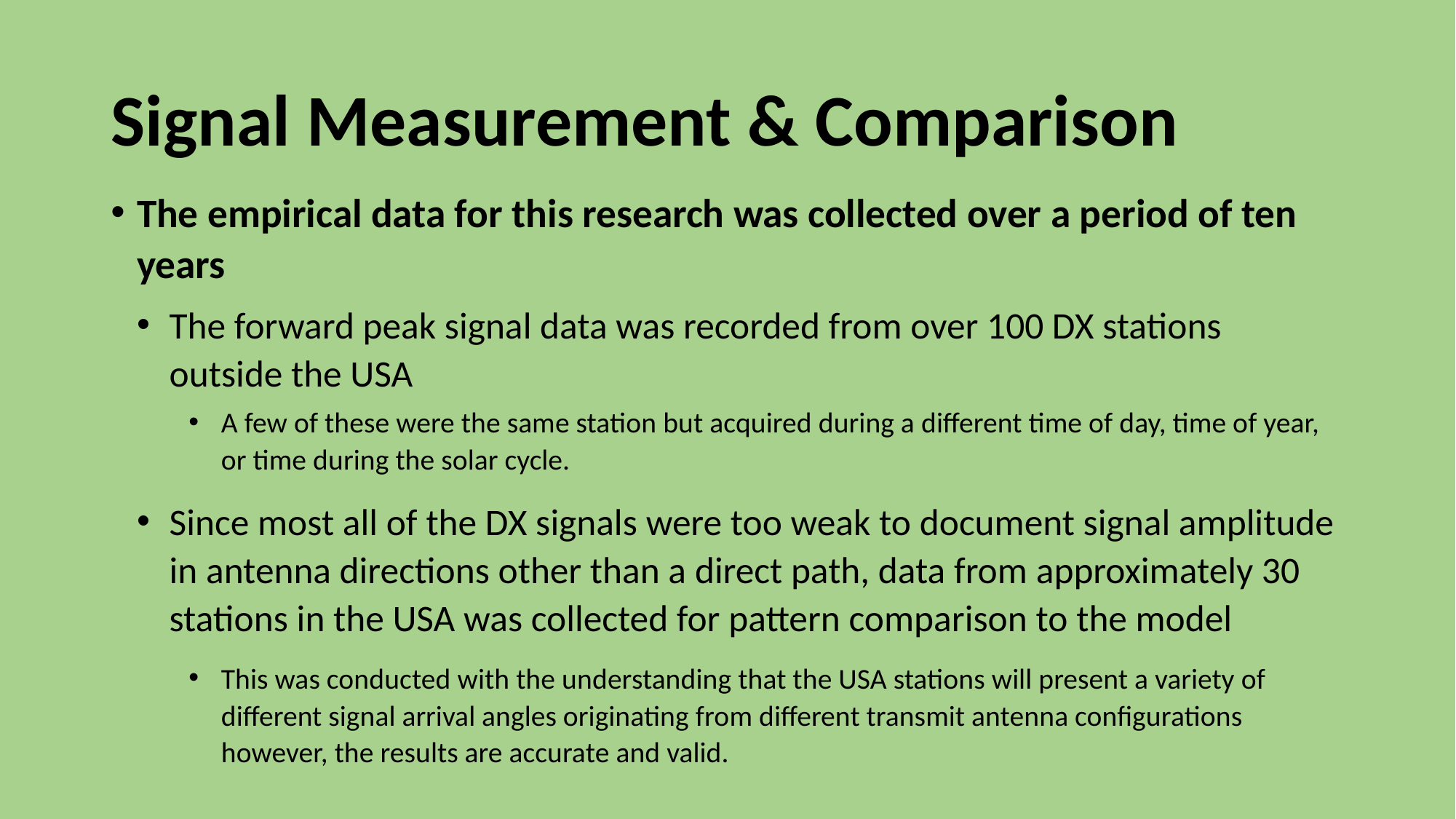

# Signal Measurement & Comparison
The empirical data for this research was collected over a period of ten years
The forward peak signal data was recorded from over 100 DX stations outside the USA
A few of these were the same station but acquired during a different time of day, time of year, or time during the solar cycle.
Since most all of the DX signals were too weak to document signal amplitude in antenna directions other than a direct path, data from approximately 30 stations in the USA was collected for pattern comparison to the model
This was conducted with the understanding that the USA stations will present a variety of different signal arrival angles originating from different transmit antenna configurations however, the results are accurate and valid.